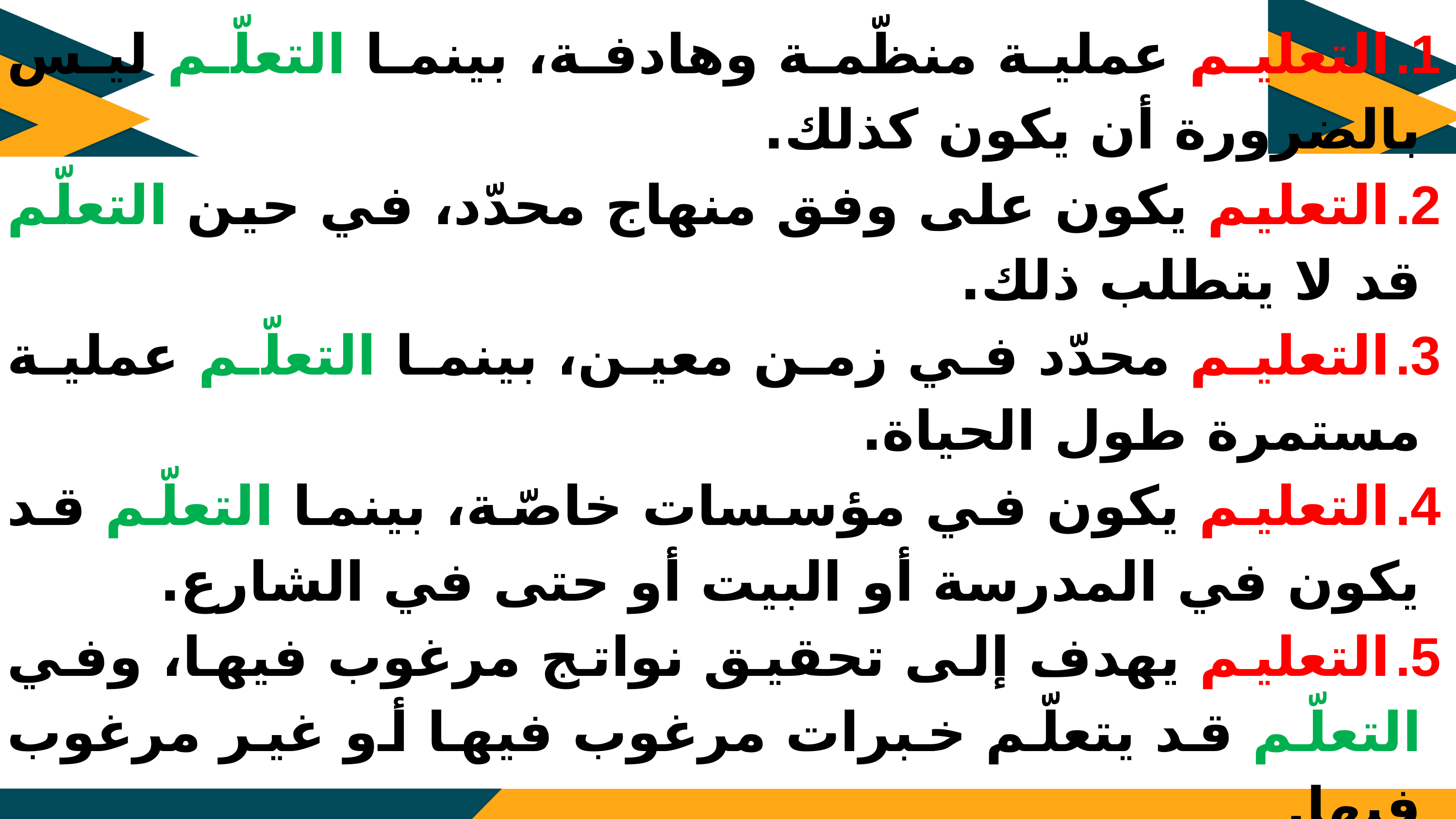

التعليم عملية منظّمة وهادفة، بينما التعلّم ليس بالضرورة أن يكون كذلك.
التعليم يكون على وفق منهاج محدّد، في حين التعلّم قد لا يتطلب ذلك.
التعليم محدّد في زمن معين، بينما التعلّم عملية مستمرة طول الحياة.
التعليم يكون في مؤسسات خاصّة، بينما التعلّم قد يكون في المدرسة أو البيت أو حتى في الشارع.
التعليم يهدف إلى تحقيق نواتج مرغوب فيها، وفي التعلّم قد يتعلّم خبرات مرغوب فيها أو غير مرغوب فيها.
التعليم يتطلب جهات رسمية للإشراف، والتعلّم قد لا يتطلب ذلك فقد يكون ذاتيًّا وفرديًّا.
لا يحدث التعليم إلّا إذا نجح المعلّم في استثارة انتباه المتعلّم، ويتعلّم المتعلّم.